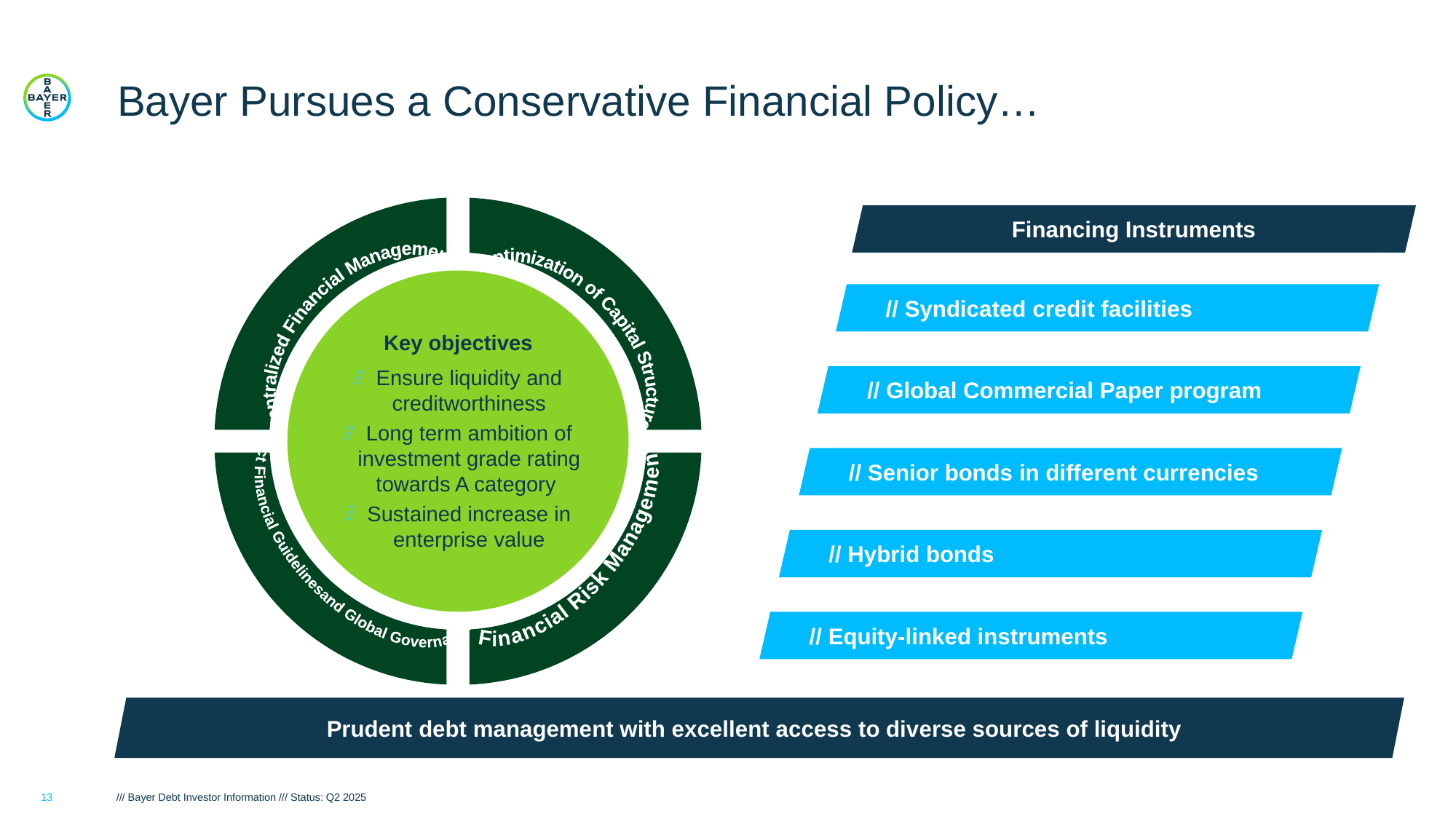

# Bayer Pursues a Conservative Financial Policy…

Key objectives
Ensure liquidity and creditworthiness
Long term ambition of investment grade rating towards A category
Sustained increase in enterprise value
Centralized Financial
Management
Optimization of
Capital Structure

Strict Financial Guidelines
and Global Governance
Financial Risk
Management
Financing Instruments
// Syndicated credit facilities
// Global Commercial Paper program
// Senior bonds in different currencies
// Hybrid bonds
// Equity-linked instruments

Prudent debt management with excellent access to diverse sources of liquidity
13
/// Bayer Debt Investor Information /// Status: Q2 2025